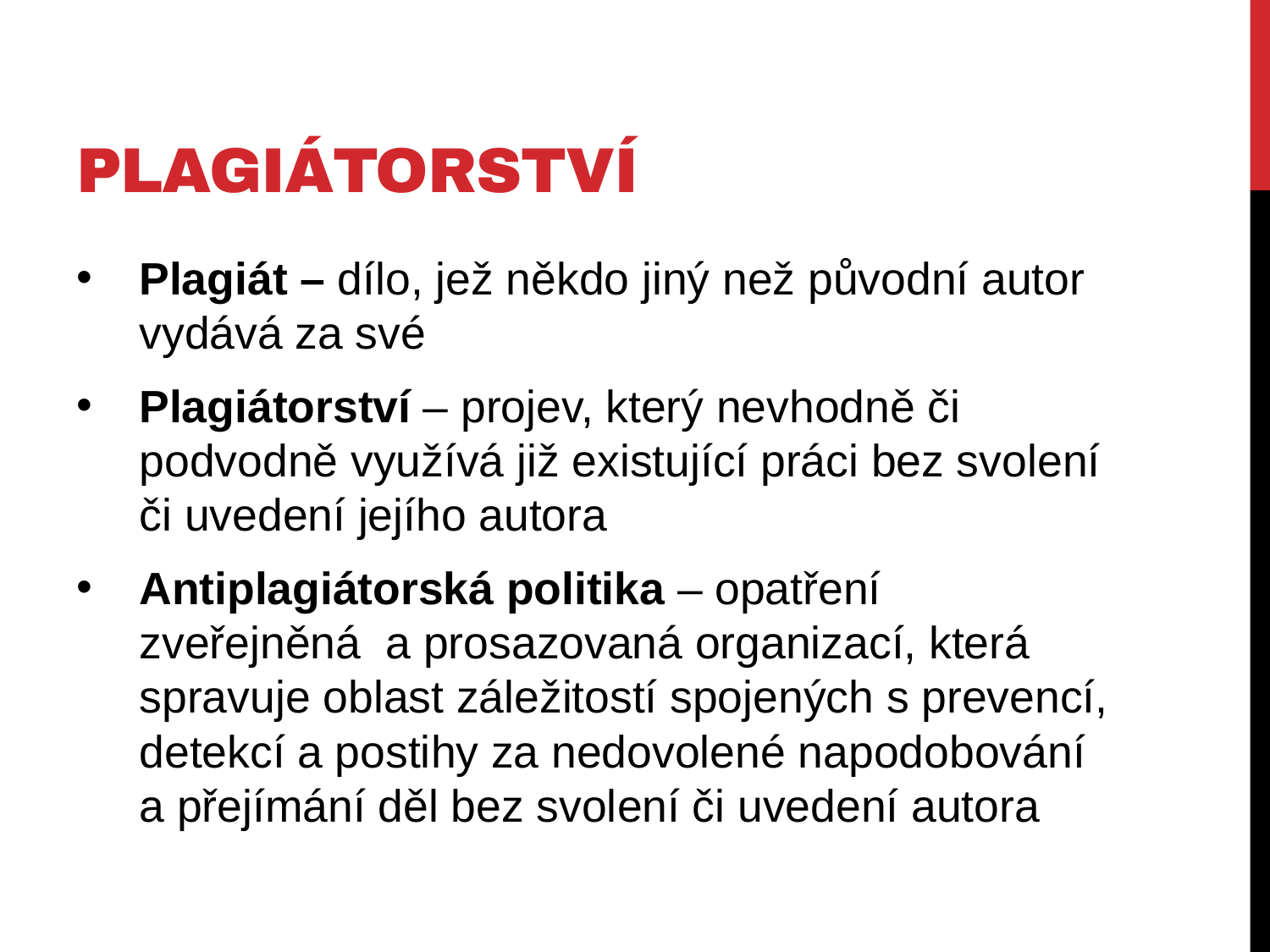

# plagiátorství
Plagiát – dílo, jež někdo jiný než původní autor vydává za své
Plagiátorství – projev, který nevhodně či podvodně využívá již existující práci bez svolení či uvedení jejího autora
Antiplagiátorská politika – opatření zveřejněná  a prosazovaná organizací, která spravuje oblast záležitostí spojených s prevencí, detekcí a postihy za nedovolené napodobování a přejímání děl bez svolení či uvedení autora